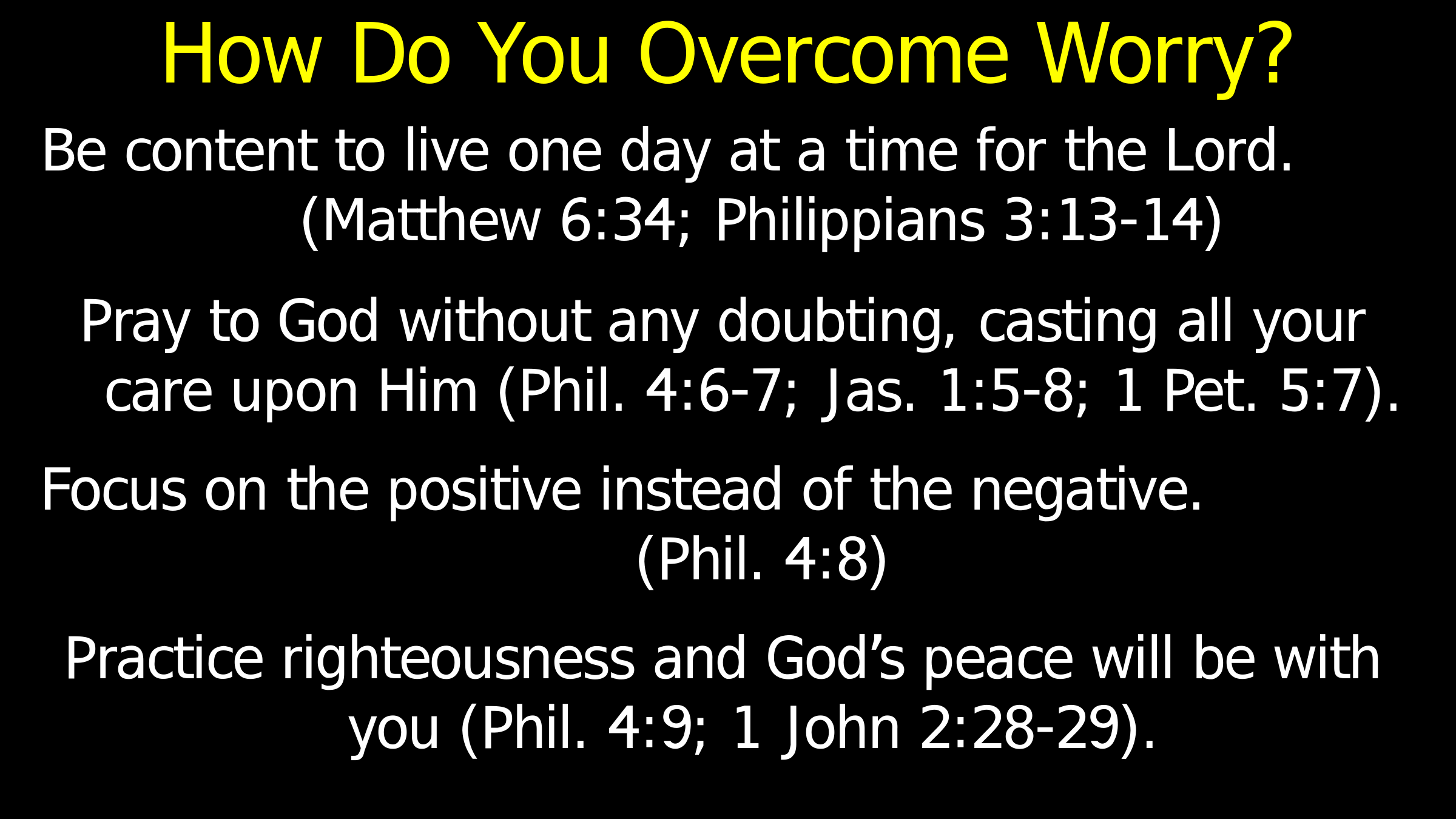

# How Do You Overcome Worry?
Be content to live one day at a time for the Lord.         (Matthew 6:34; Philippians 3:13-14)

Pray to God without any doubting, casting all your care upon Him (Phil. 4:6-7; Jas. 1:5-8; 1 Pet. 5:7).

Focus on the positive instead of the negative.             (Phil. 4:8)

Practice righteousness and God’s peace will be with you (Phil. 4:9; 1 John 2:28-29).